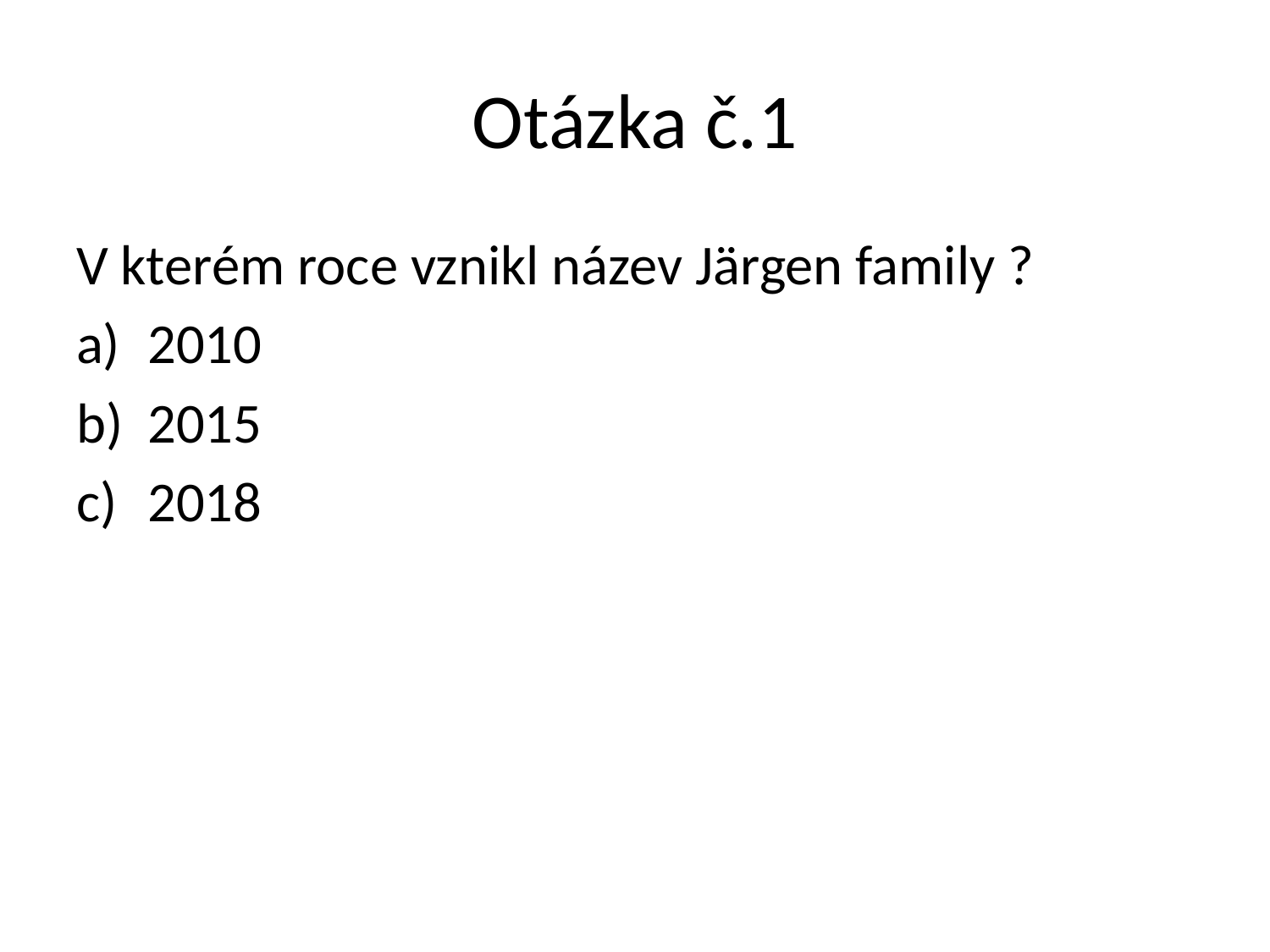

# Otázka č.1
V kterém roce vznikl název Järgen family ?
2010
2015
2018